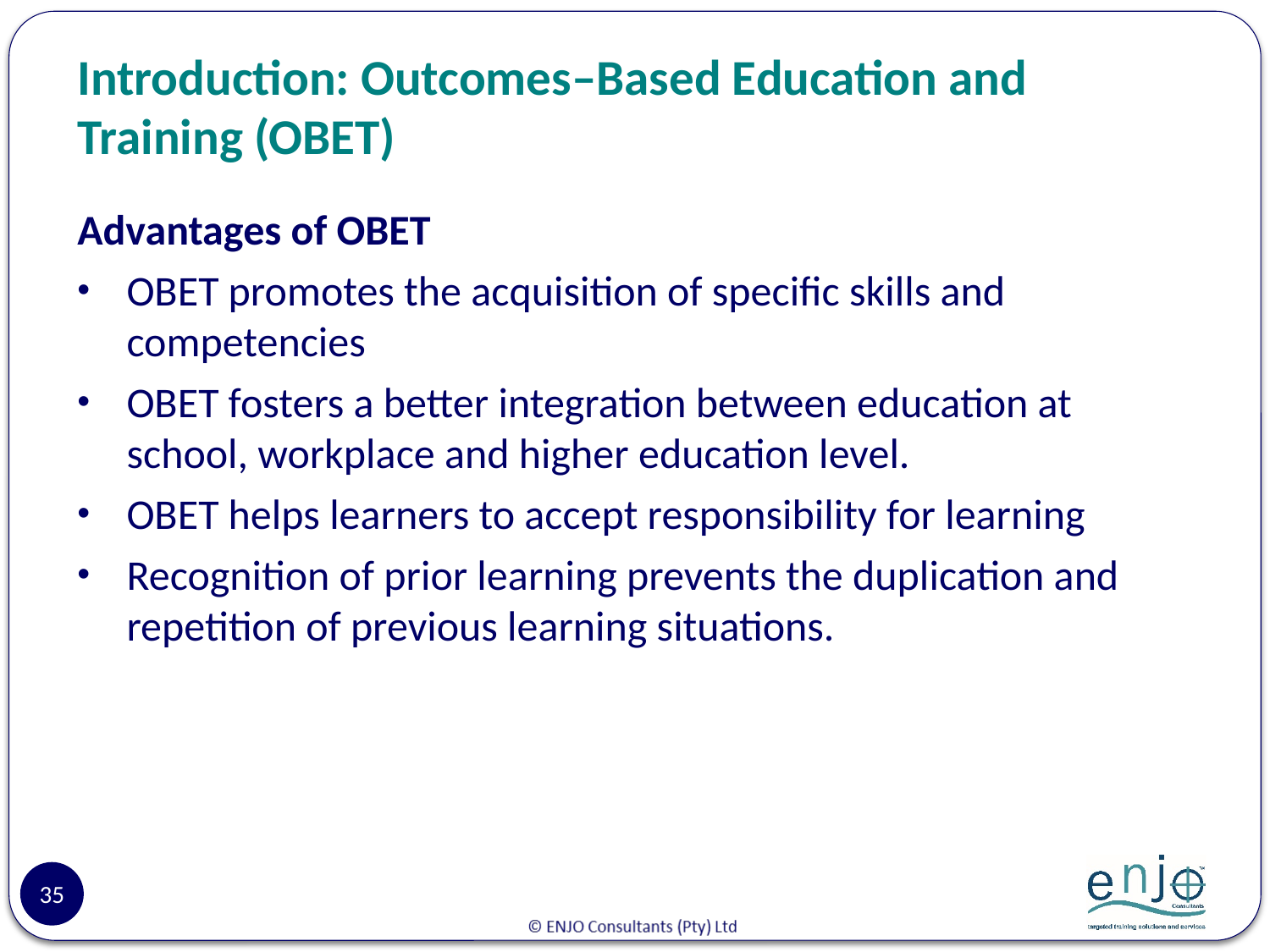

# Introduction: Outcomes–Based Education and Training (OBET)
Advantages of OBET
OBET promotes the acquisition of specific skills and competencies
OBET fosters a better integration between education at school, workplace and higher education level.
OBET helps learners to accept responsibility for learning
Recognition of prior learning prevents the duplication and repetition of previous learning situations.

35